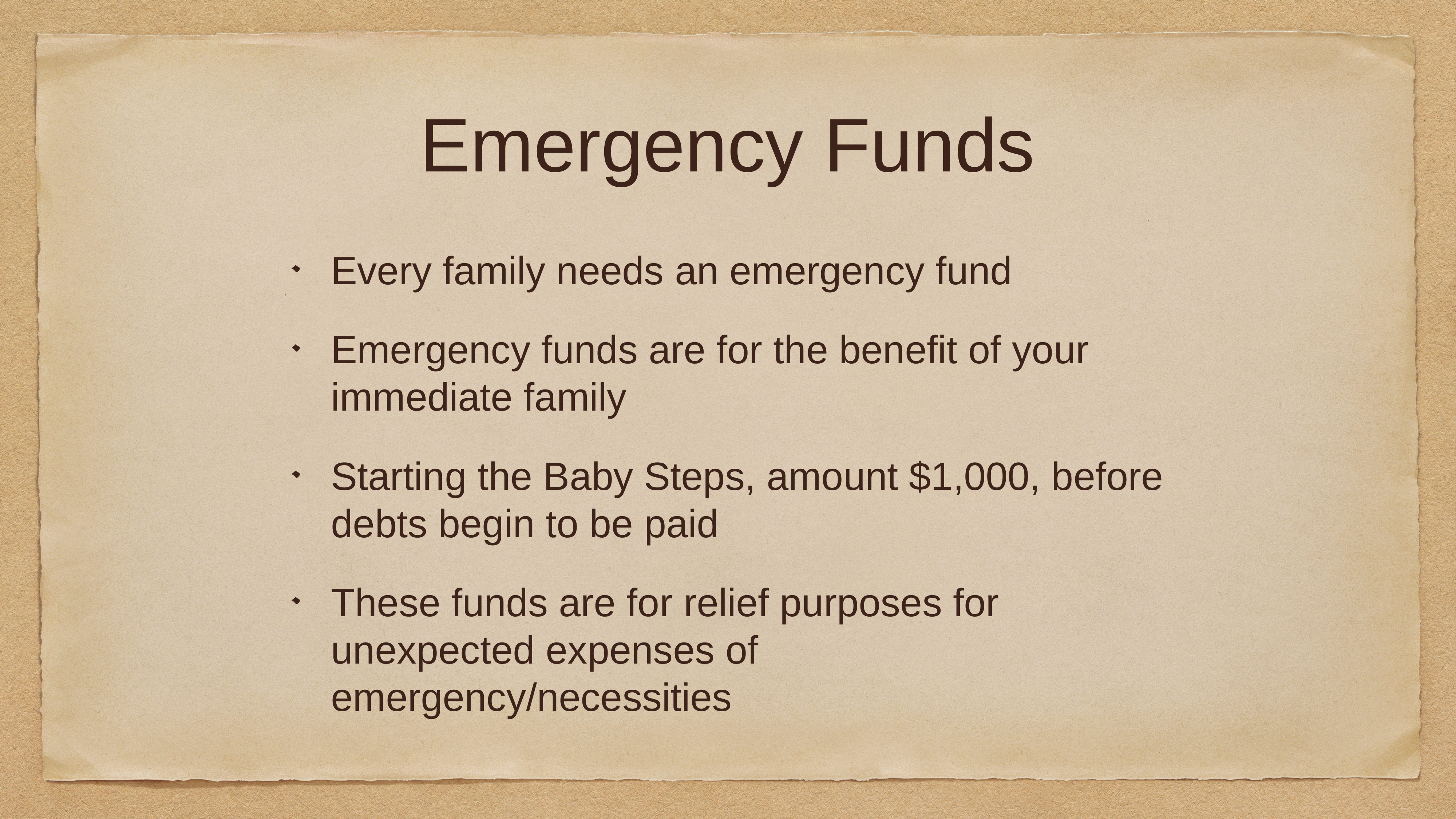

# Emergency Funds
Every family needs an emergency fund
Emergency funds are for the benefit of your immediate family
Starting the Baby Steps, amount $1,000, before debts begin to be paid
These funds are for relief purposes for unexpected expenses of emergency/necessities